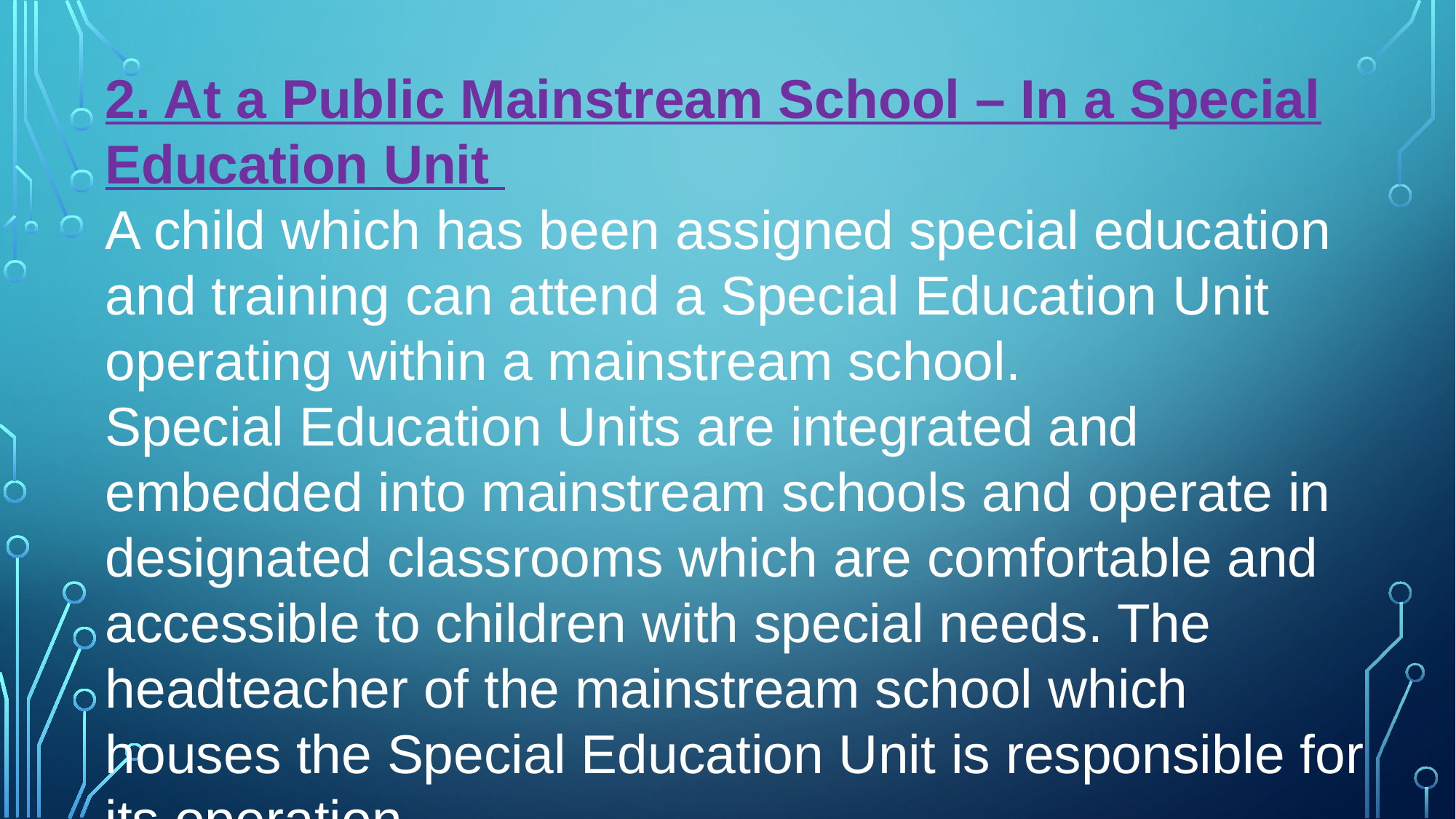

2. At a Public Mainstream School – In a Special Education Unit 
A child which has been assigned special education and training can attend a Special Education Unit operating within a mainstream school. 
Special Education Units are integrated and embedded into mainstream schools and operate in designated classrooms which are comfortable and accessible to children with special needs. The headteacher of the mainstream school which houses the Special Education Unit is responsible for its operation.